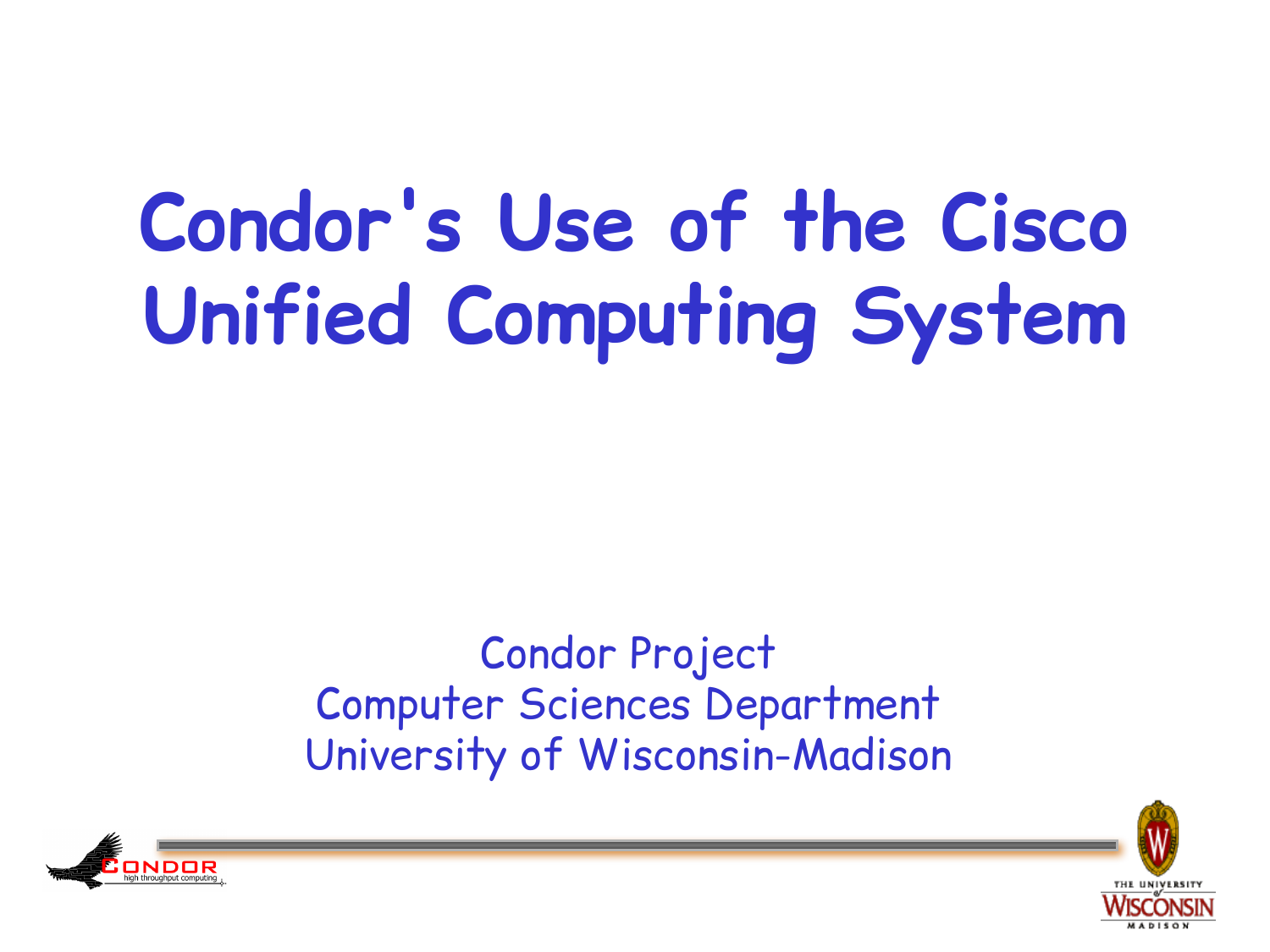

# Condor's Use of the Cisco Unified Computing System